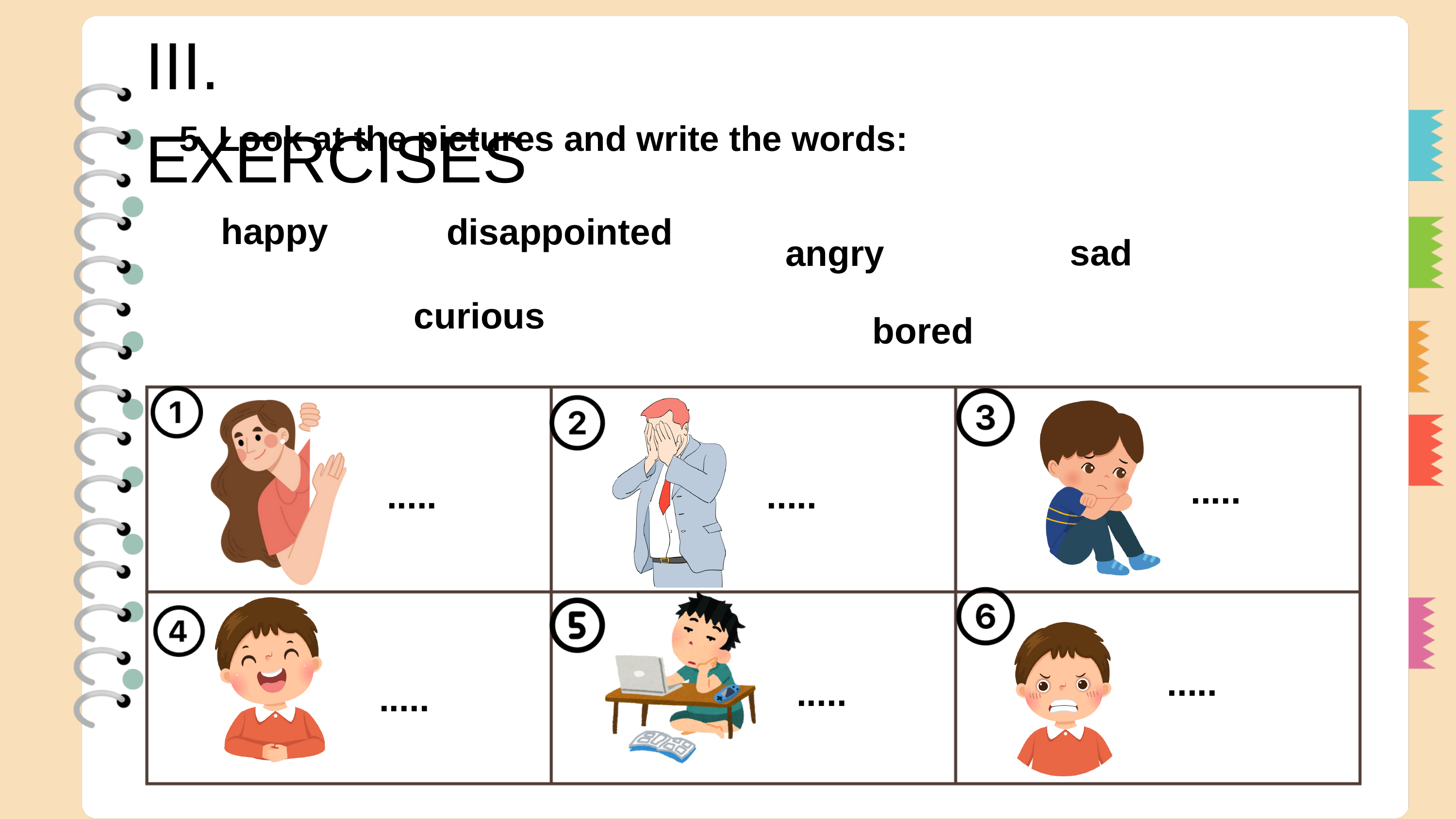

III. EXERCISES

5. Look at the pictures and write the words:
disappointed
angry
happy
sad
curious
bored

.....
.....
.....

.....
.....
.....